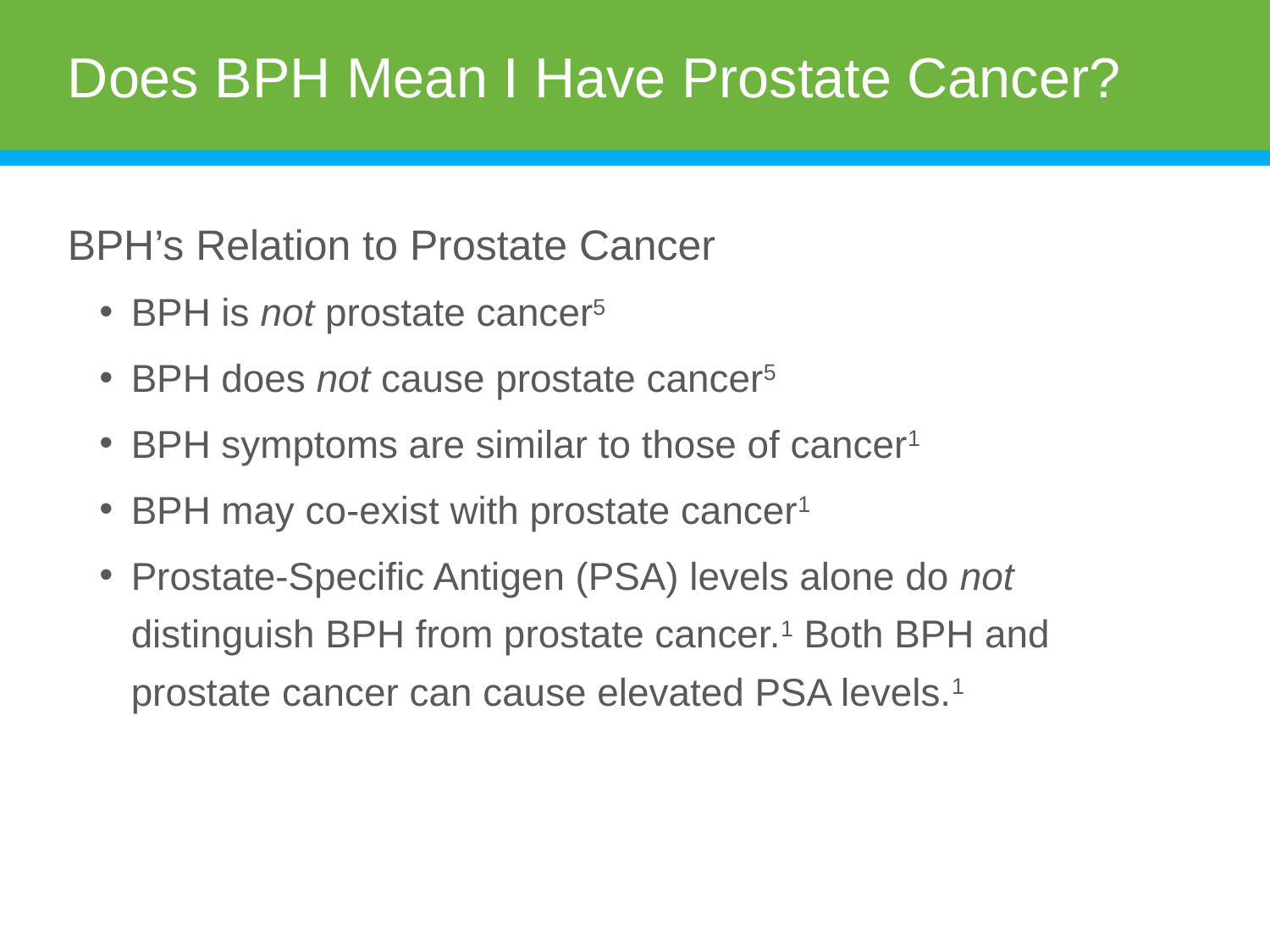

# Does BPH Mean I Have Prostate Cancer?
BPH’s Relation to Prostate Cancer
BPH is not prostate cancer5
BPH does not cause prostate cancer5
BPH symptoms are similar to those of cancer1
BPH may co-exist with prostate cancer1
Prostate-Specific Antigen (PSA) levels alone do not distinguish BPH from prostate cancer.1 Both BPH and prostate cancer can cause elevated PSA levels.1